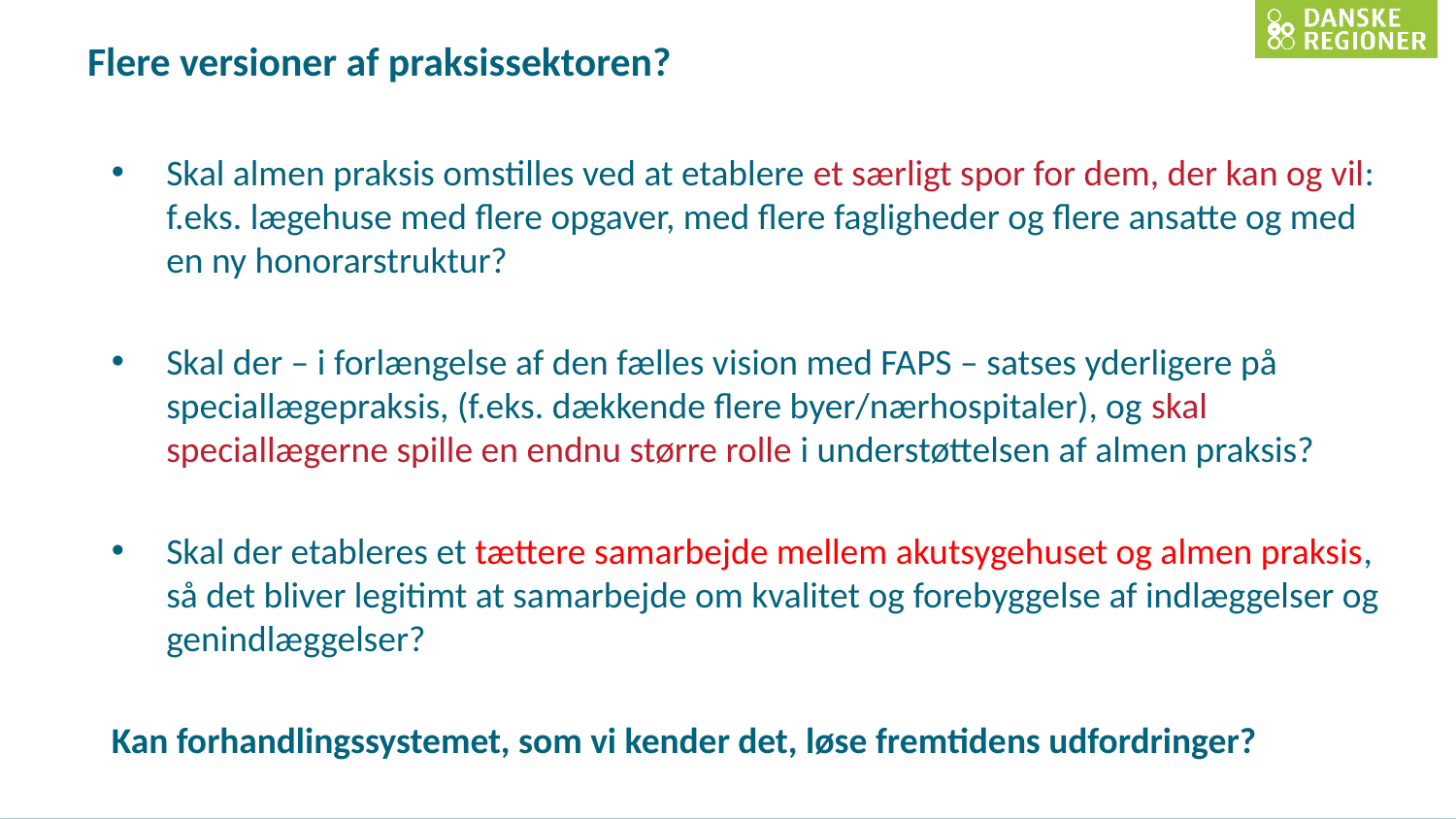

# Flere versioner af praksissektoren?
Skal almen praksis omstilles ved at etablere et særligt spor for dem, der kan og vil: f.eks. lægehuse med flere opgaver, med flere fagligheder og flere ansatte og med en ny honorarstruktur?

Skal der – i forlængelse af den fælles vision med FAPS – satses yderligere på speciallægepraksis, (f.eks. dækkende flere byer/nærhospitaler), og skal speciallægerne spille en endnu større rolle i understøttelsen af almen praksis?

Skal der etableres et tættere samarbejde mellem akutsygehuset og almen praksis, så det bliver legitimt at samarbejde om kvalitet og forebyggelse af indlæggelser og genindlæggelser?

Kan forhandlingssystemet, som vi kender det, løse fremtidens udfordringer?